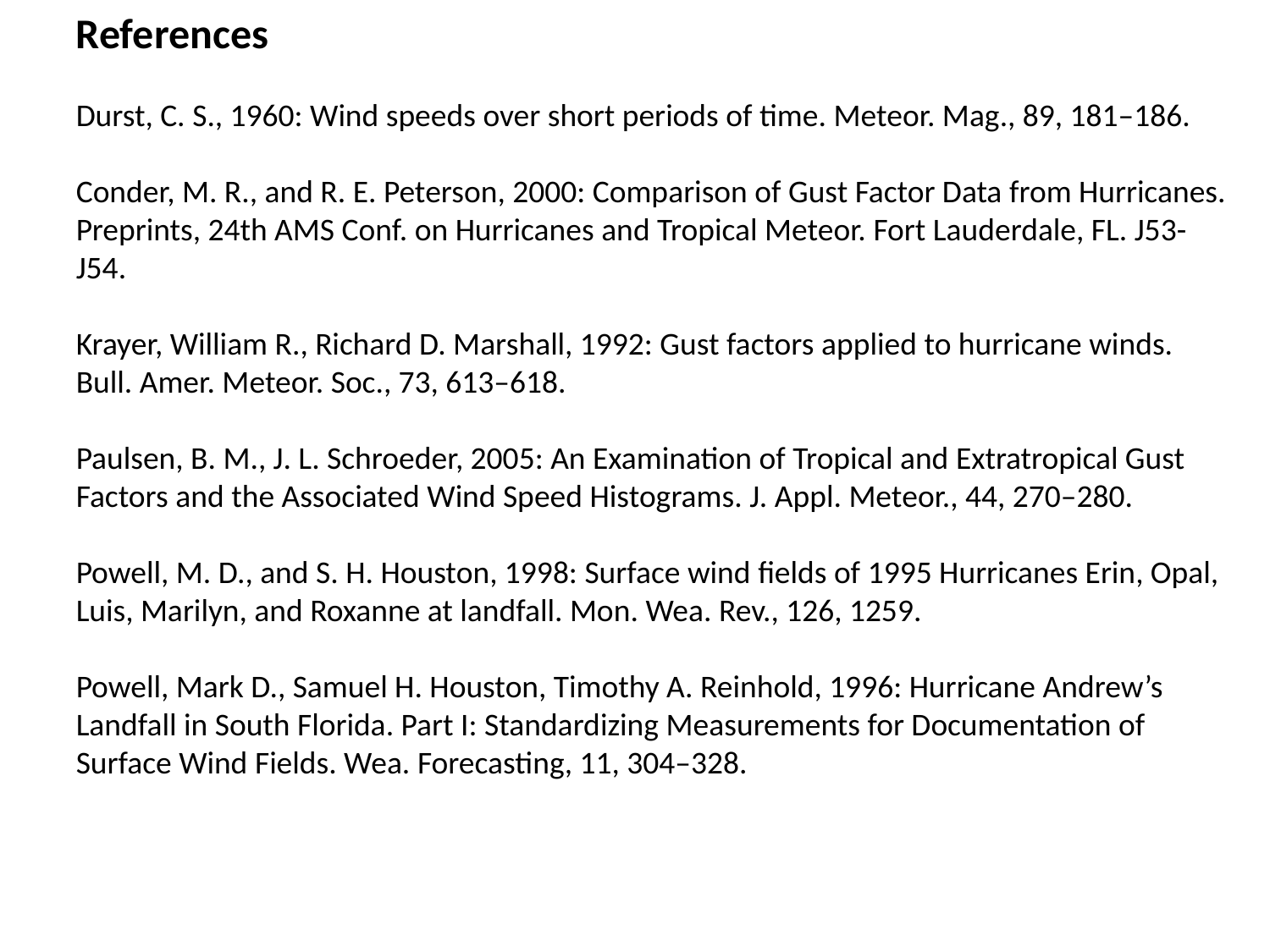

References

Durst, C. S., 1960: Wind speeds over short periods of time. Meteor. Mag., 89, 181–186.

Conder, M. R., and R. E. Peterson, 2000: Comparison of Gust Factor Data from Hurricanes. Preprints, 24th AMS Conf. on Hurricanes and Tropical Meteor. Fort Lauderdale, FL. J53-J54.

Krayer, William R., Richard D. Marshall, 1992: Gust factors applied to hurricane winds. Bull. Amer. Meteor. Soc., 73, 613–618.

Paulsen, B. M., J. L. Schroeder, 2005: An Examination of Tropical and Extratropical Gust Factors and the Associated Wind Speed Histograms. J. Appl. Meteor., 44, 270–280.

Powell, M. D., and S. H. Houston, 1998: Surface wind fields of 1995 Hurricanes Erin, Opal, Luis, Marilyn, and Roxanne at landfall. Mon. Wea. Rev., 126, 1259.

Powell, Mark D., Samuel H. Houston, Timothy A. Reinhold, 1996: Hurricane Andrew’s Landfall in South Florida. Part I: Standardizing Measurements for Documentation of Surface Wind Fields. Wea. Forecasting, 11, 304–328.